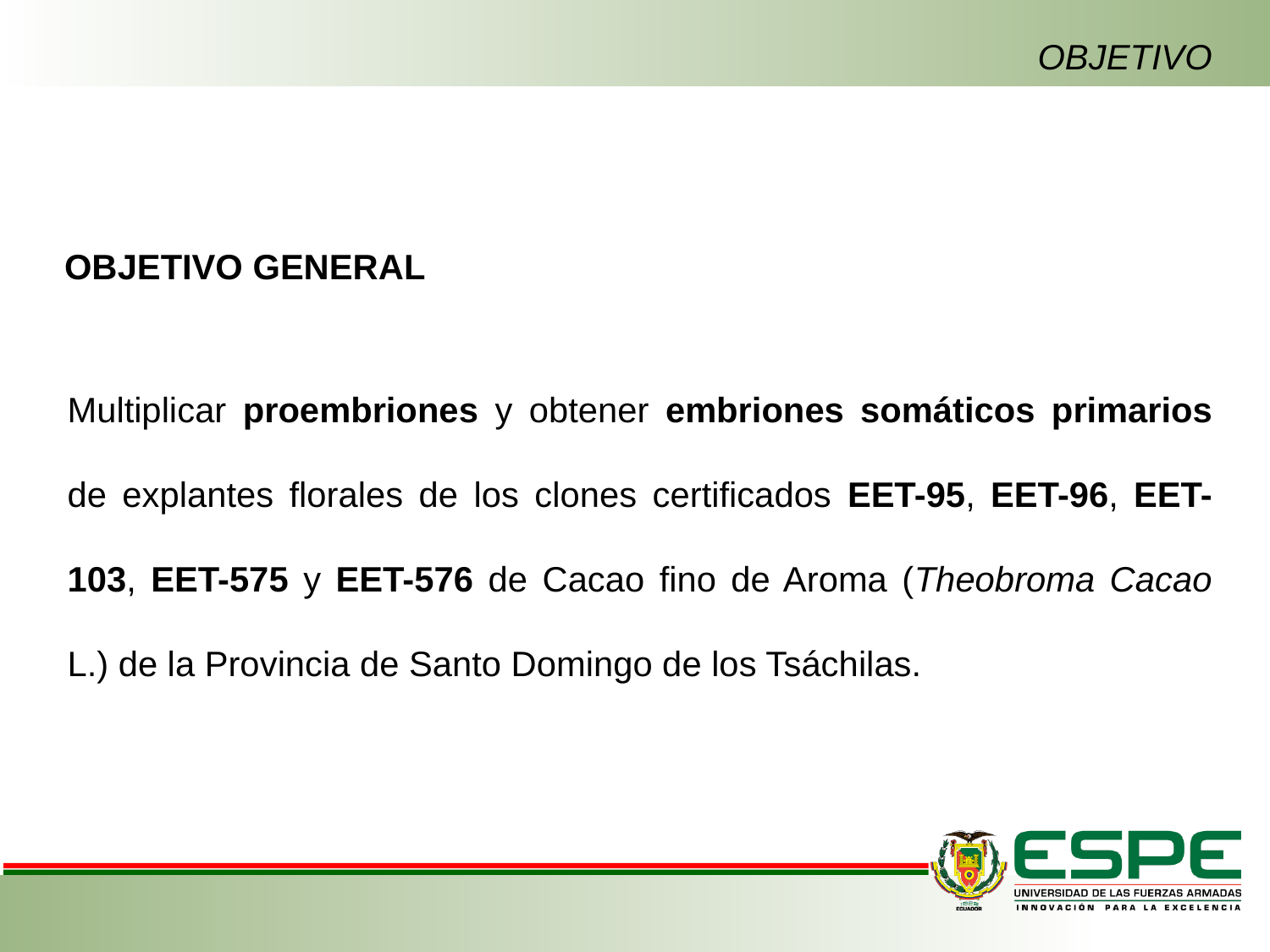

OBJETIVO
OBJETIVO GENERAL
Multiplicar proembriones y obtener embriones somáticos primarios de explantes florales de los clones certificados EET-95, EET-96, EET-103, EET-575 y EET-576 de Cacao fino de Aroma (Theobroma Cacao L.) de la Provincia de Santo Domingo de los Tsáchilas.